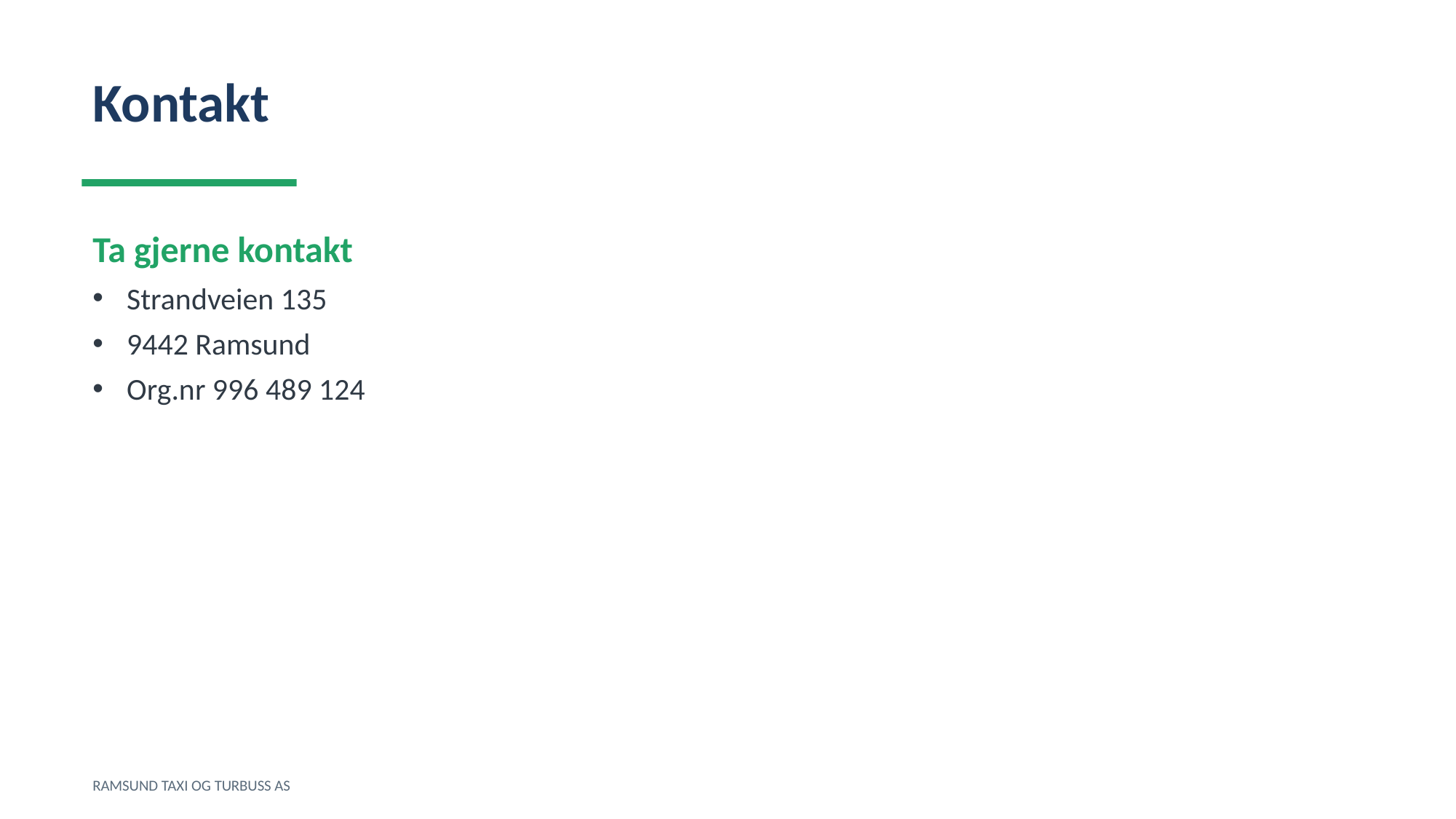

Kontakt

Ta gjerne kontakt
Strandveien 135
9442 Ramsund
Org.nr 996 489 124
RAMSUND TAXI OG TURBUSS AS